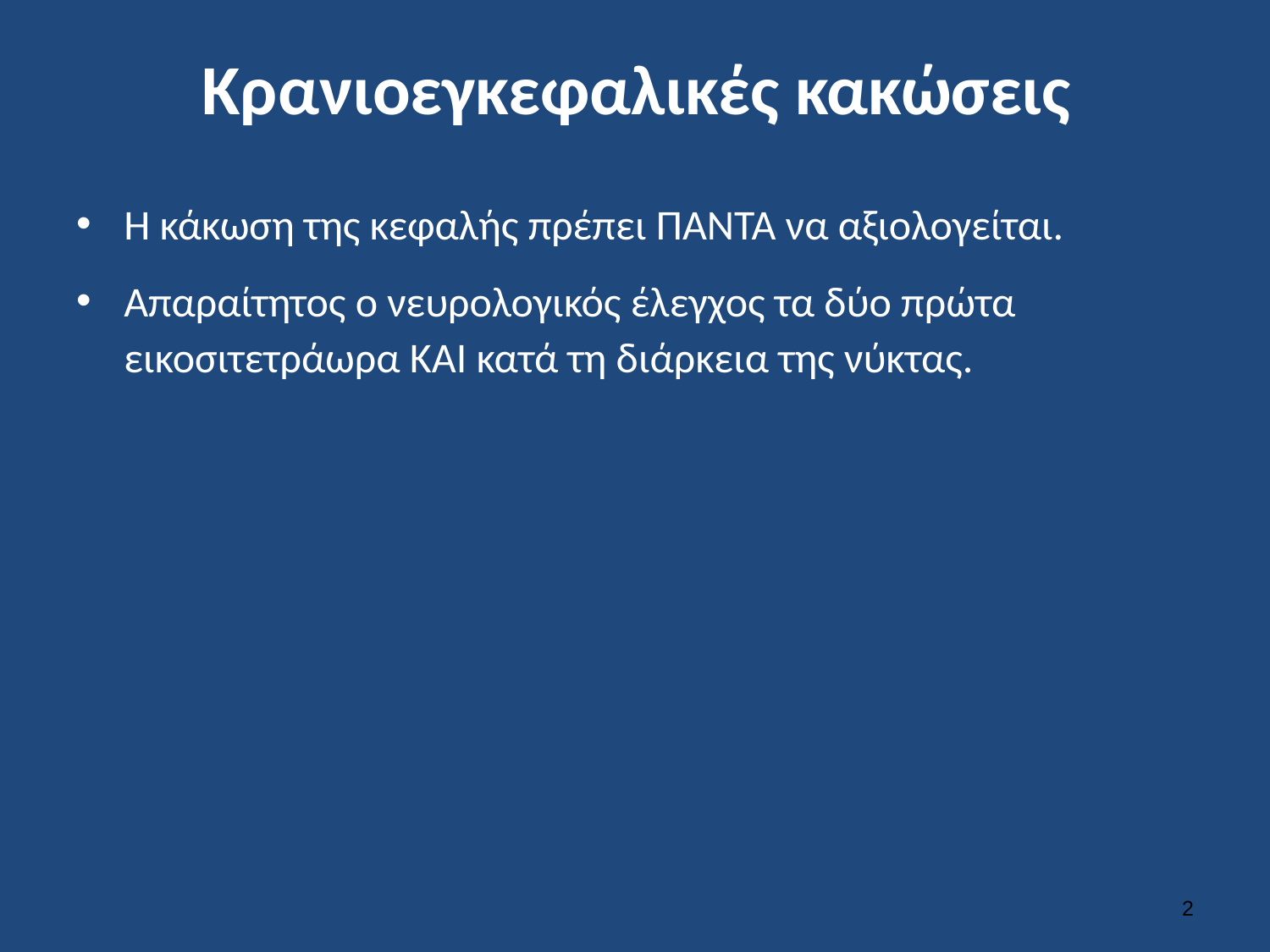

# Κρανιοεγκεφαλικές κακώσεις
Η κάκωση της κεφαλής πρέπει ΠΑΝΤΑ να αξιολογείται.
Απαραίτητος ο νευρολογικός έλεγχος τα δύο πρώτα εικοσιτετράωρα ΚΑΙ κατά τη διάρκεια της νύκτας.

2